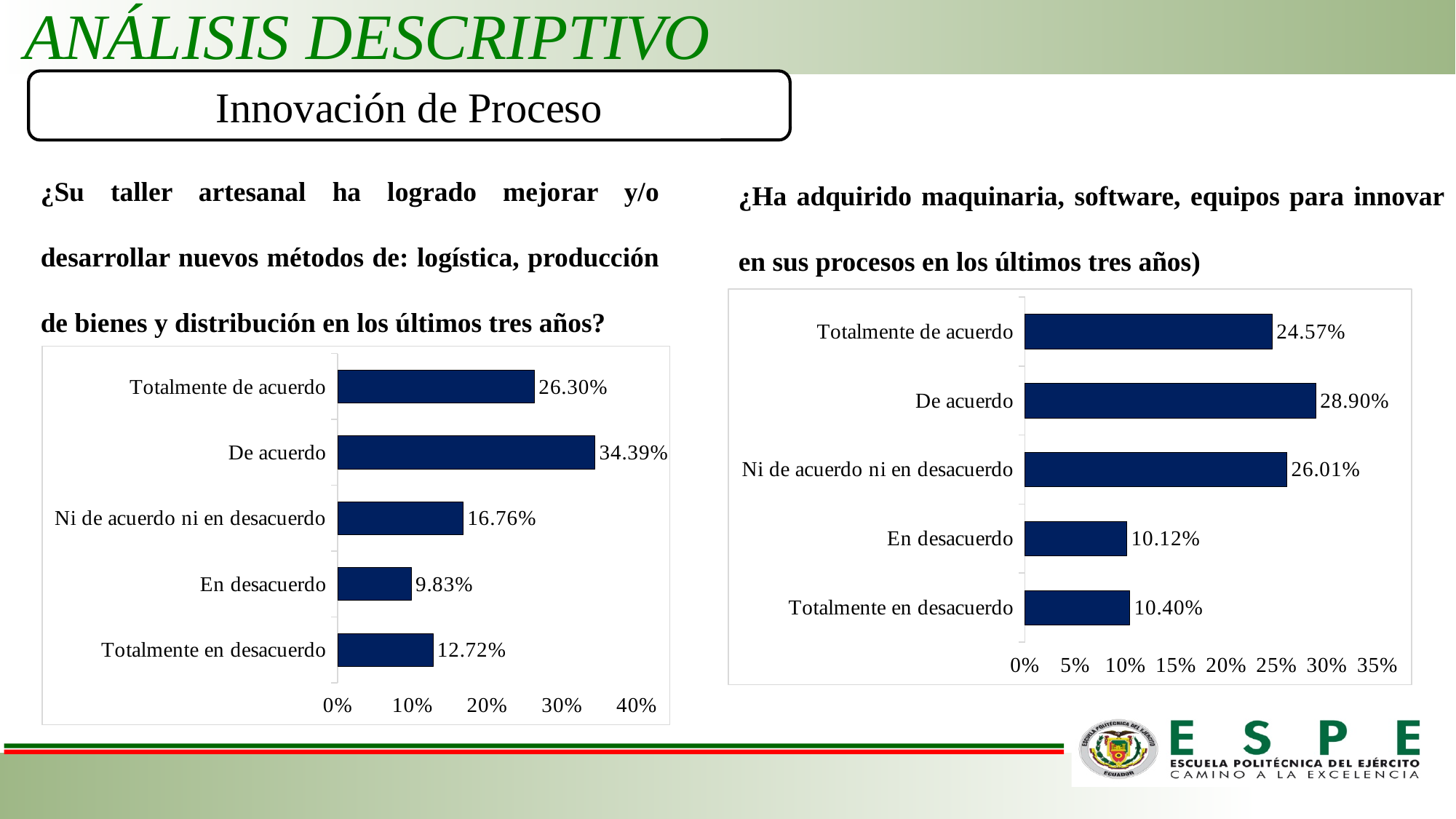

ANÁLISIS DESCRIPTIVO
Innovación de Proceso
¿Su taller artesanal ha logrado mejorar y/o desarrollar nuevos métodos de: logística, producción de bienes y distribución en los últimos tres años?
¿Ha adquirido maquinaria, software, equipos para innovar en sus procesos en los últimos tres años)

### Chart

| Category |  |
|---|---|
| Totalmente en desacuerdo | 0.10404624277456662 |
| En desacuerdo | 0.10115606936416185 |
| Ni de acuerdo ni en desacuerdo | 0.26011560693641617 |
| De acuerdo | 0.2890173410404629 |
| Totalmente de acuerdo | 0.24566473988439344 |

### Chart

| Category |  |
|---|---|
| Totalmente en desacuerdo | 0.12716763005780346 |
| En desacuerdo | 0.0982658959537575 |
| Ni de acuerdo ni en desacuerdo | 0.1676300578034682 |
| De acuerdo | 0.3439306358381503 |
| Totalmente de acuerdo | 0.2630057803468208 |